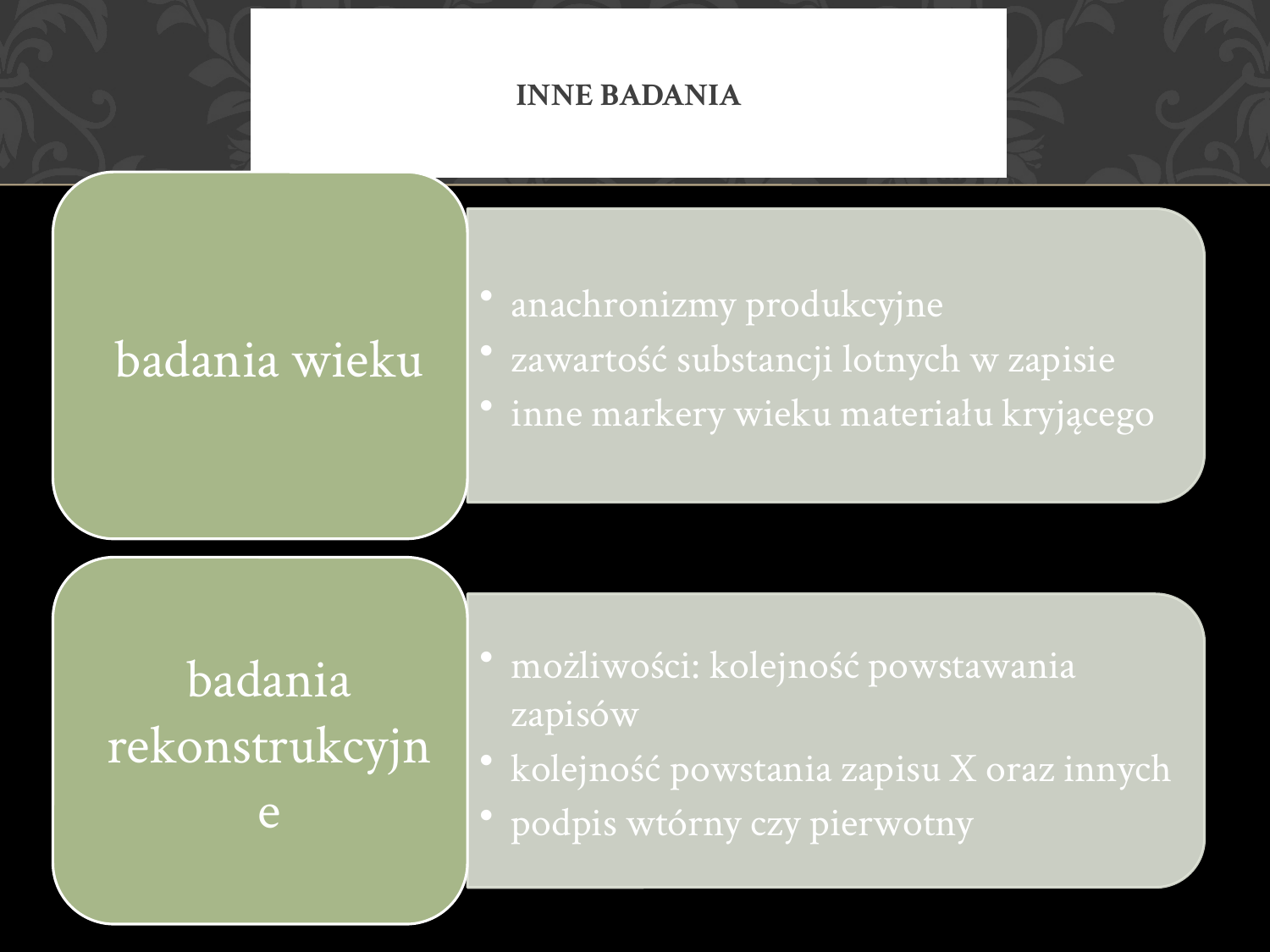

# Inne badania
anachronizmy produkcyjne
zawartość substancji lotnych w zapisie
inne markery wieku materiału kryjącego
badania wieku
możliwości: kolejność powstawania zapisów
kolejność powstania zapisu X oraz innych
podpis wtórny czy pierwotny
badania rekonstrukcyjne